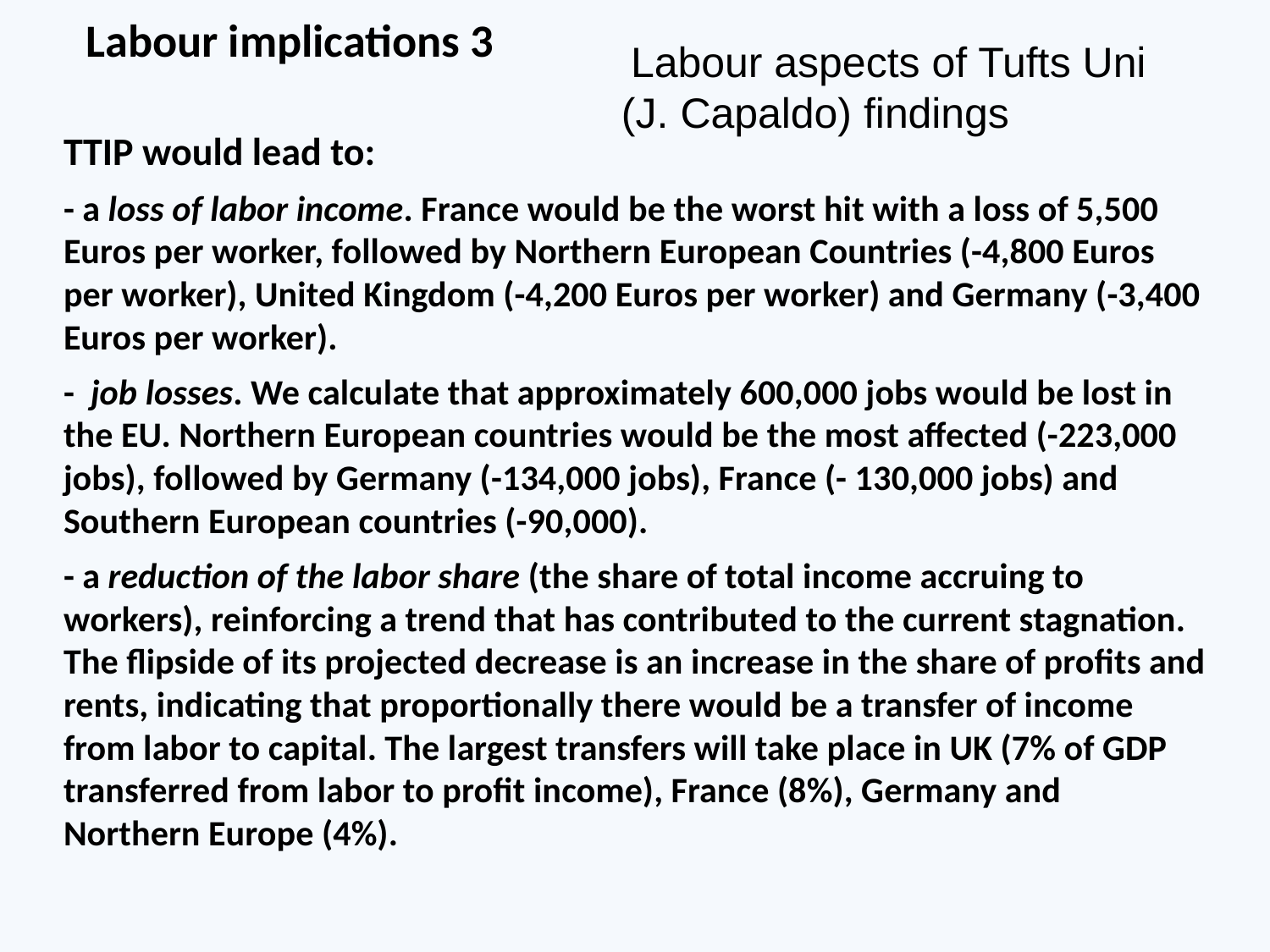

# Labour implications 3
 Labour aspects of Tufts Uni (J. Capaldo) findings
TTIP would lead to:
- a loss of labor income. France would be the worst hit with a loss of 5,500 Euros per worker, followed by Northern European Countries (-4,800 Euros per worker), United Kingdom (-4,200 Euros per worker) and Germany (-3,400 Euros per worker).
-  job losses. We calculate that approximately 600,000 jobs would be lost in the EU. Northern European countries would be the most affected (-223,000 jobs), followed by Germany (-134,000 jobs), France (- 130,000 jobs) and Southern European countries (-90,000).
- a reduction of the labor share (the share of total income accruing to workers), reinforcing a trend that has contributed to the current stagnation. The flipside of its projected decrease is an increase in the share of profits and rents, indicating that proportionally there would be a transfer of income from labor to capital. The largest transfers will take place in UK (7% of GDP transferred from labor to profit income), France (8%), Germany and Northern Europe (4%).